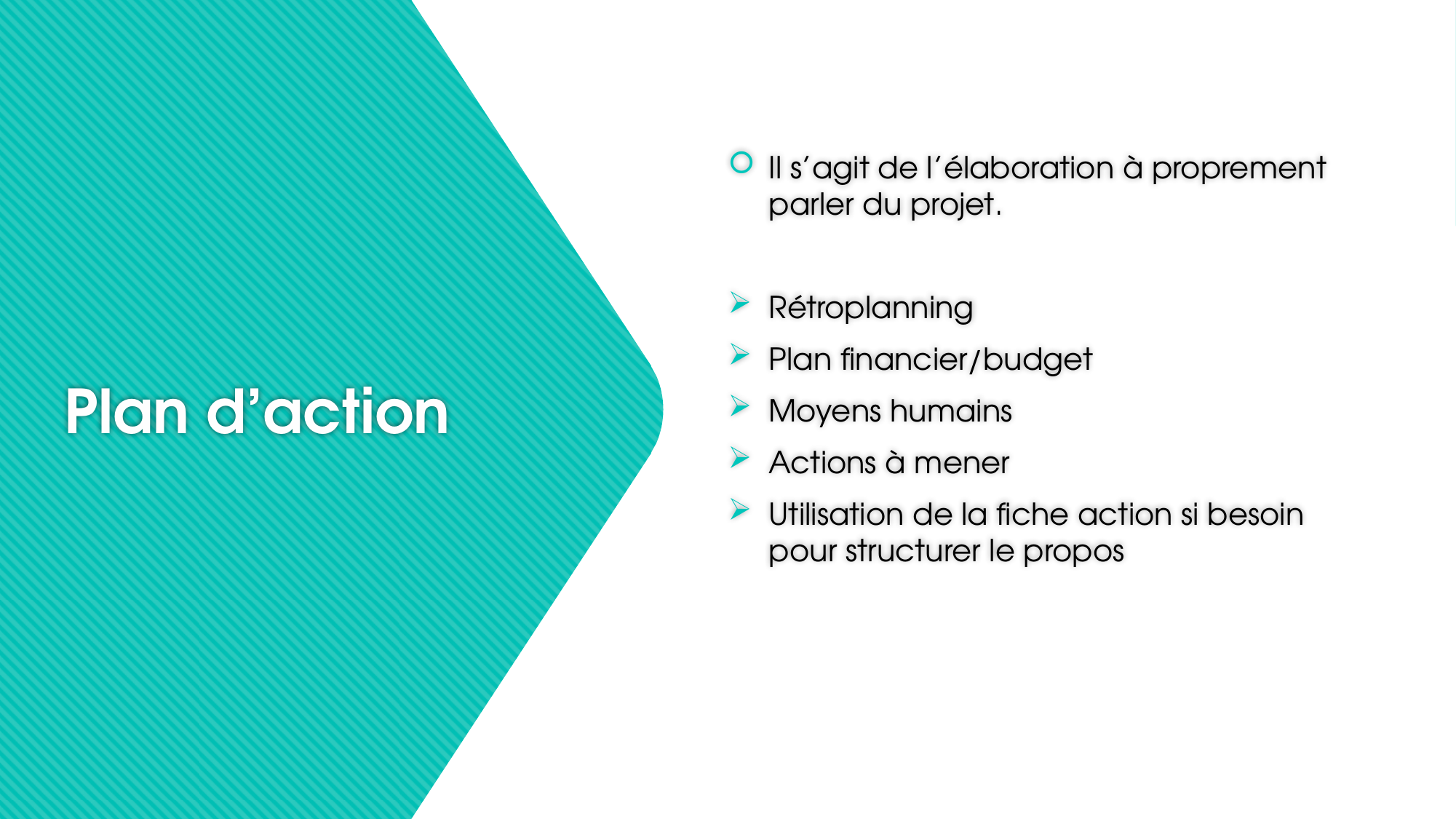

Il s’agit de l’élaboration à proprement parler du projet.

Rétroplanning
Plan financier/budget
Moyens humains
Actions à mener
Utilisation de la fiche action si besoin pour structurer le propos

# Plan d’action